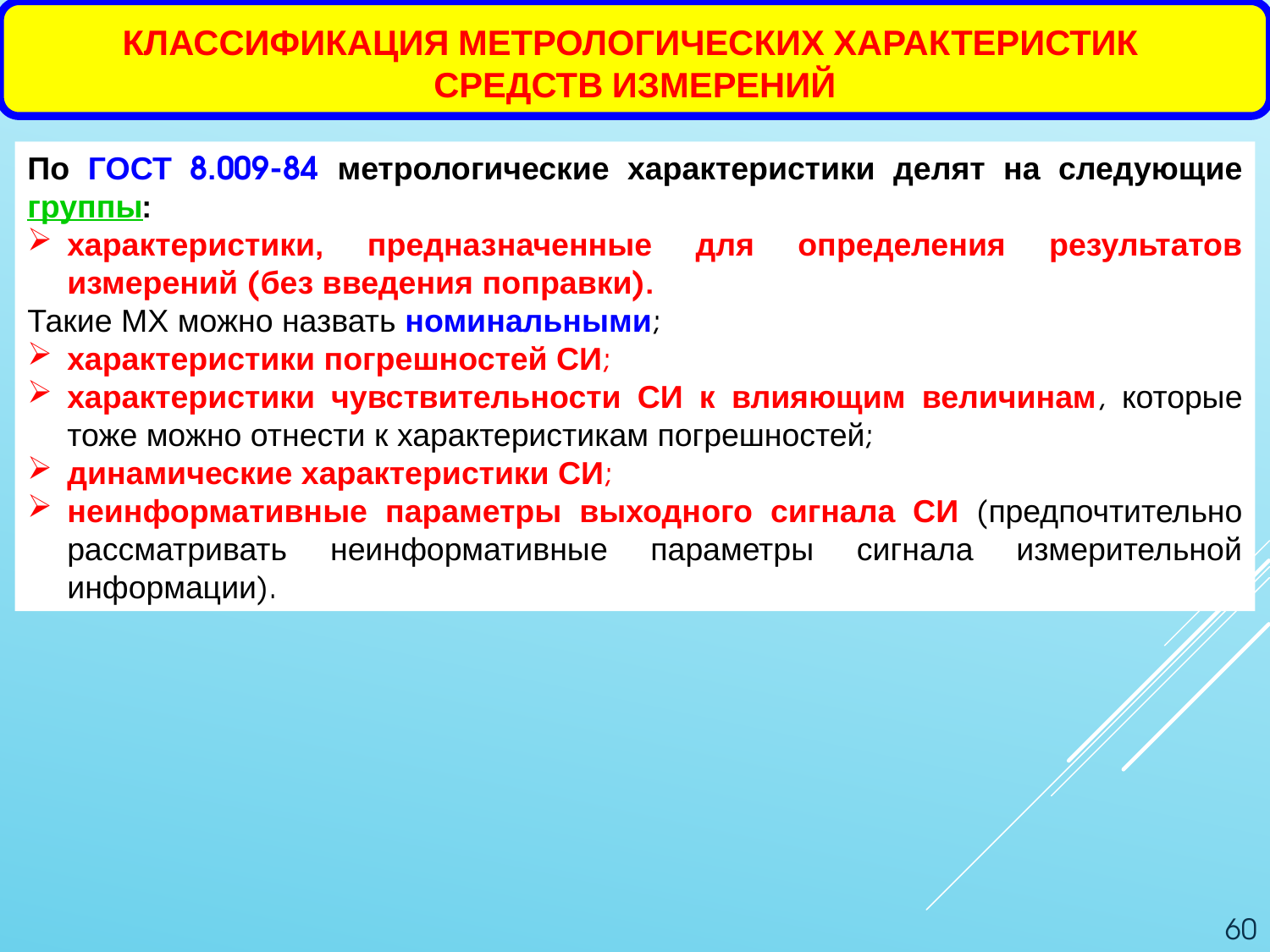

КЛАССИФИКАЦИЯ МЕТРОЛОГИЧЕСКИХ ХАРАКТЕРИСТИК
СРЕДСТВ ИЗМЕРЕНИЙ

По ГОСТ 8.009-84 метрологические характеристики делят на следующие группы:
характеристики, предназначенные для определения результатов измерений (без введения поправки).
Такие МХ можно назвать номинальными;
характеристики погрешностей СИ;
характеристики чувствительности СИ к влияющим величинам, которые тоже можно отнести к характеристикам погрешностей;
динамические характеристики СИ;
неинформативные параметры выходного сигнала СИ (предпочтительно рассматривать неинформативные параметры сигнала измерительной информации).
60